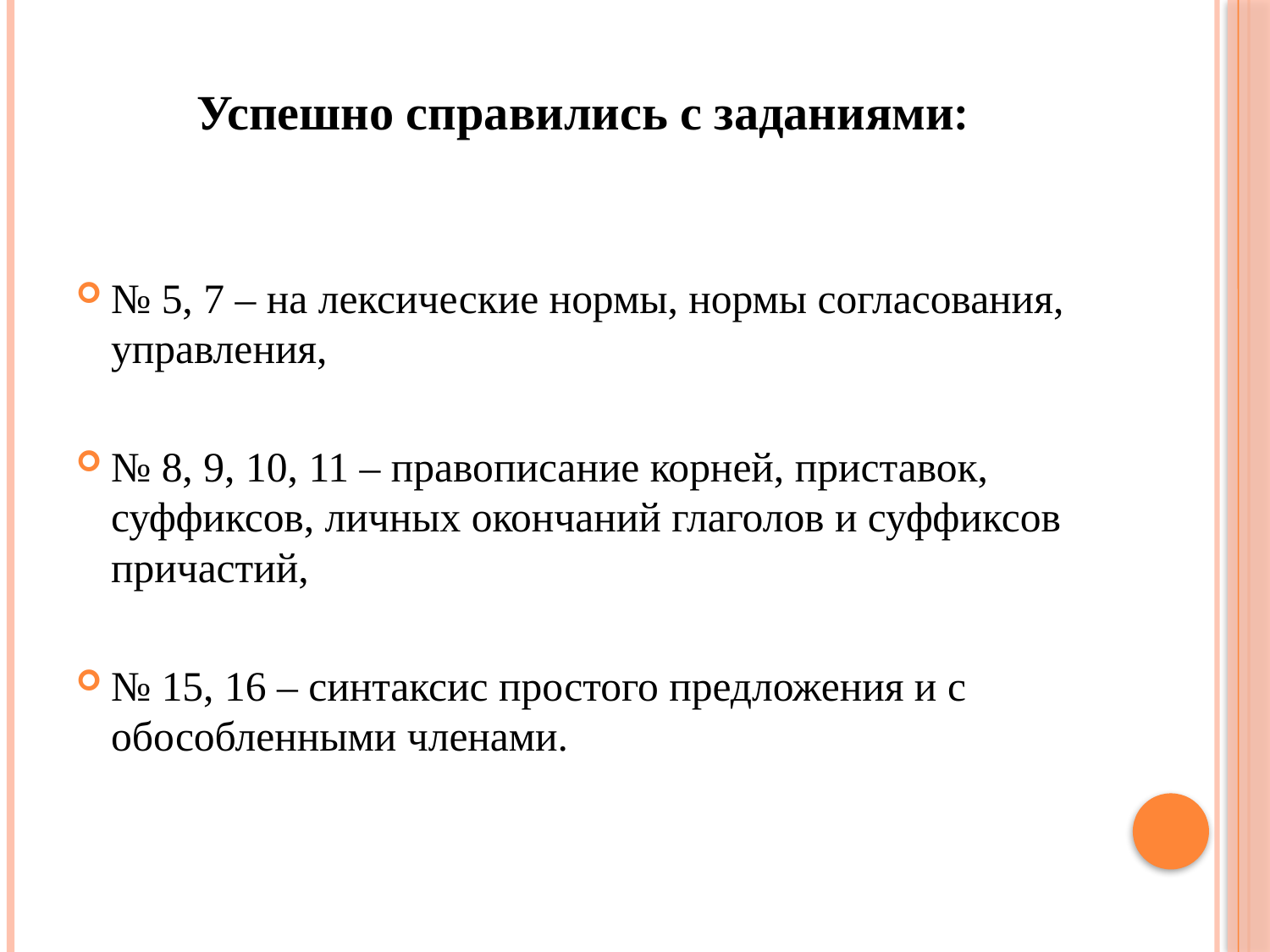

# Успешно справились с заданиями:

№ 5, 7 – на лексические нормы, нормы согласования, управления,

№ 8, 9, 10, 11 – правописание корней, приставок, суффиксов, личных окончаний глаголов и суффиксов причастий,

№ 15, 16 – синтаксис простого предложения и с обособленными членами.